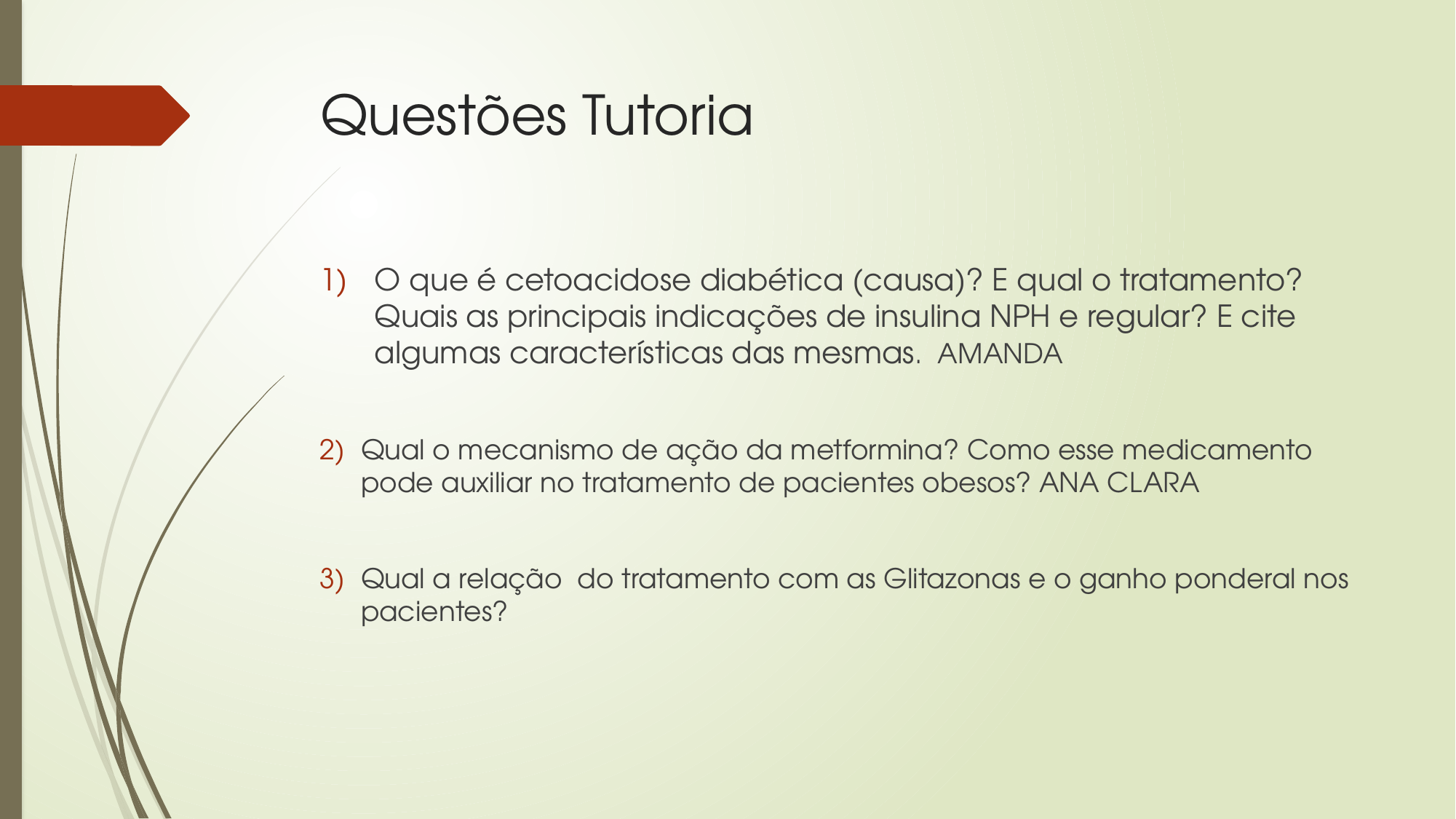

# Questões Tutoria
O que é cetoacidose diabética (causa)? E qual o tratamento? Quais as principais indicações de insulina NPH e regular? E cite algumas características das mesmas.  AMANDA

Qual o mecanismo de ação da metformina? Como esse medicamento pode auxiliar no tratamento de pacientes obesos? ANA CLARA

Qual a relação  do tratamento com as Glitazonas e o ganho ponderal nos pacientes?